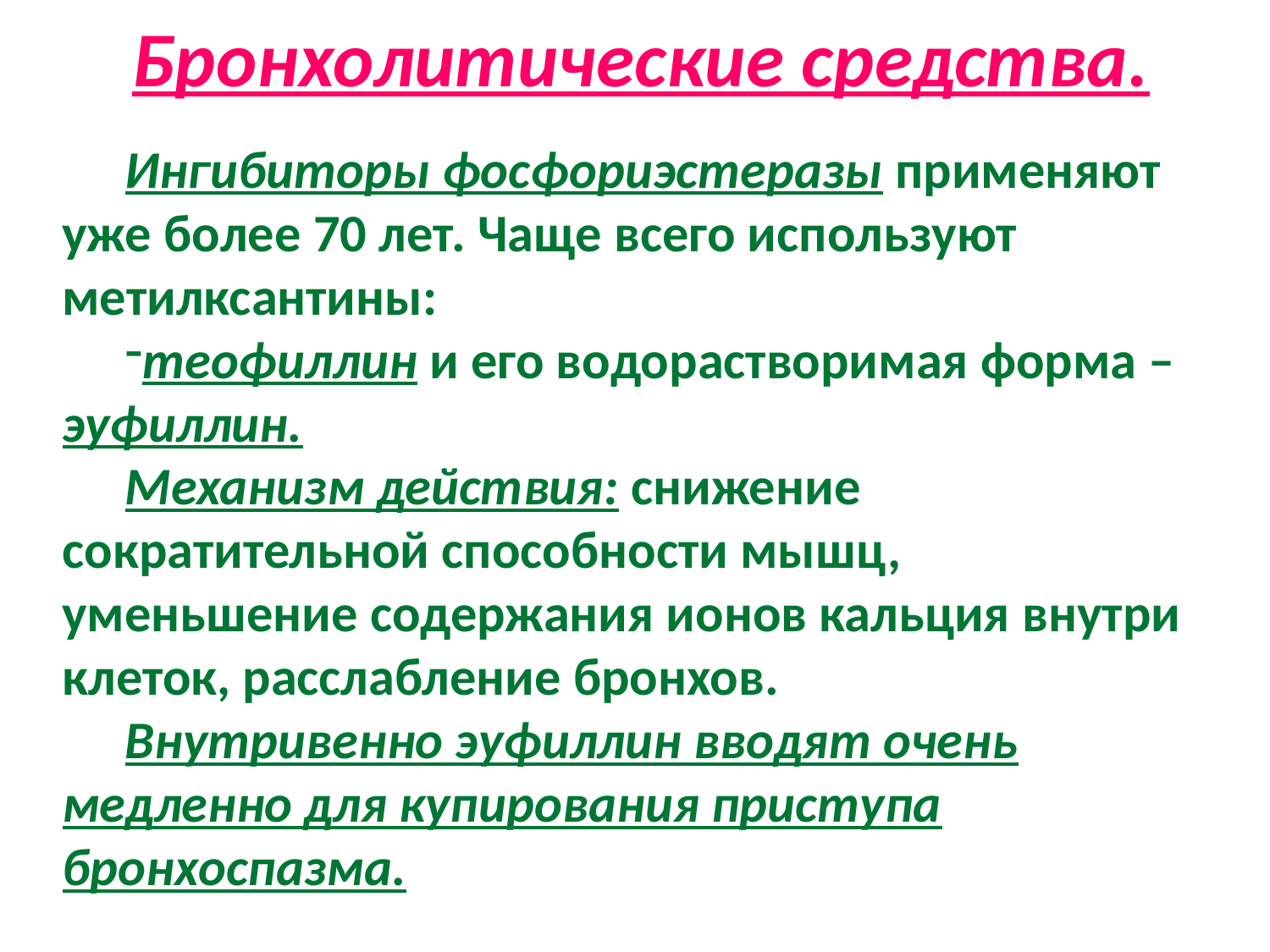

# Бронхолитические средства.
Ингибиторы фосфориэстеразы применяют уже более 70 лет. Чаще всего используют метилксантины:
теофиллин и его водорастворимая форма – эуфиллин.
Механизм действия: снижение сократительной способности мышц, уменьшение содержания ионов кальция внутри клеток, расслабление бронхов.
Внутривенно эуфиллин вводят очень медленно для купирования приступа бронхоспазма.